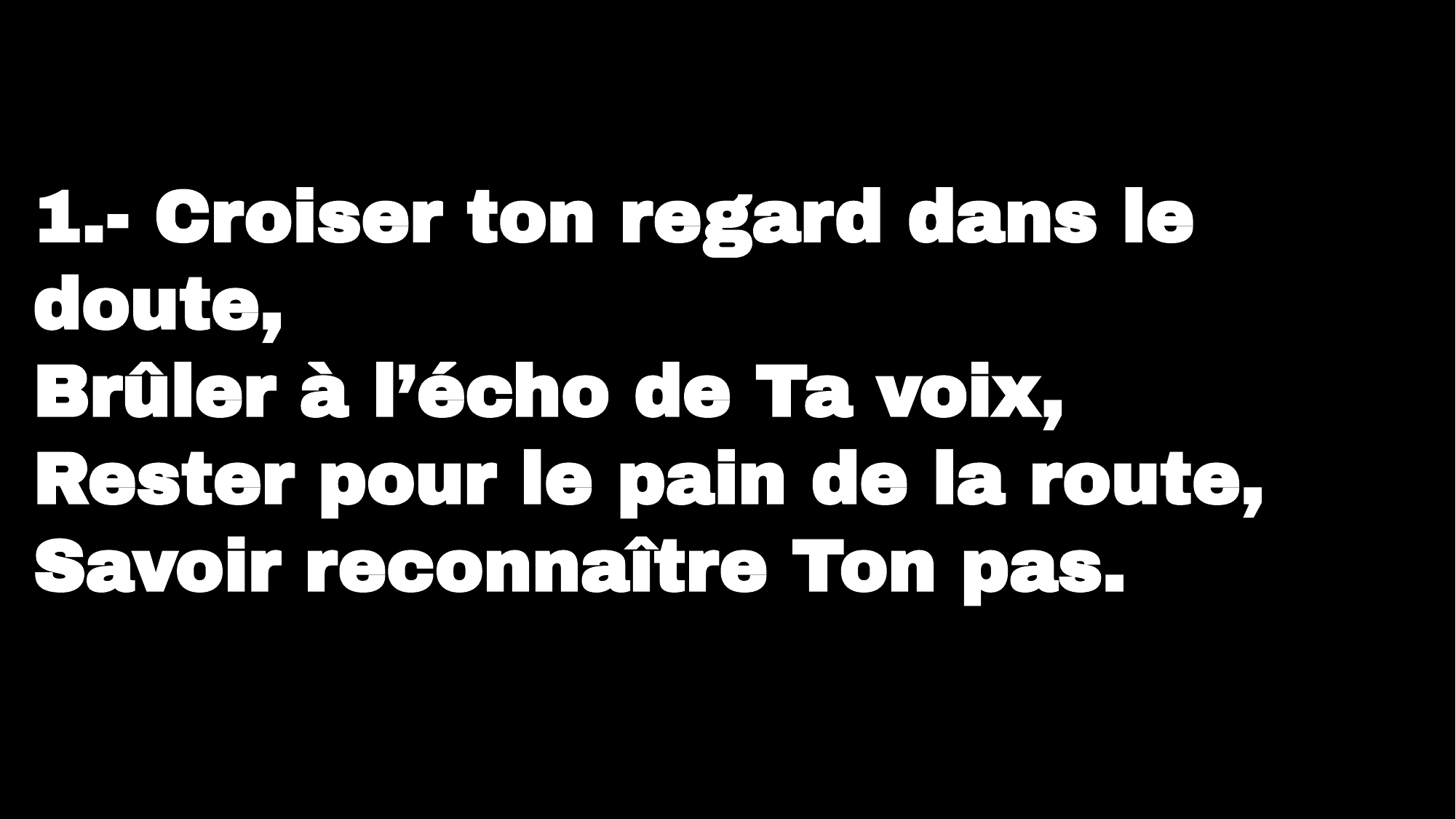

1.- Croiser ton regard dans le doute,
Brûler à l’écho de Ta voix,
Rester pour le pain de la route,
Savoir reconnaître Ton pas.